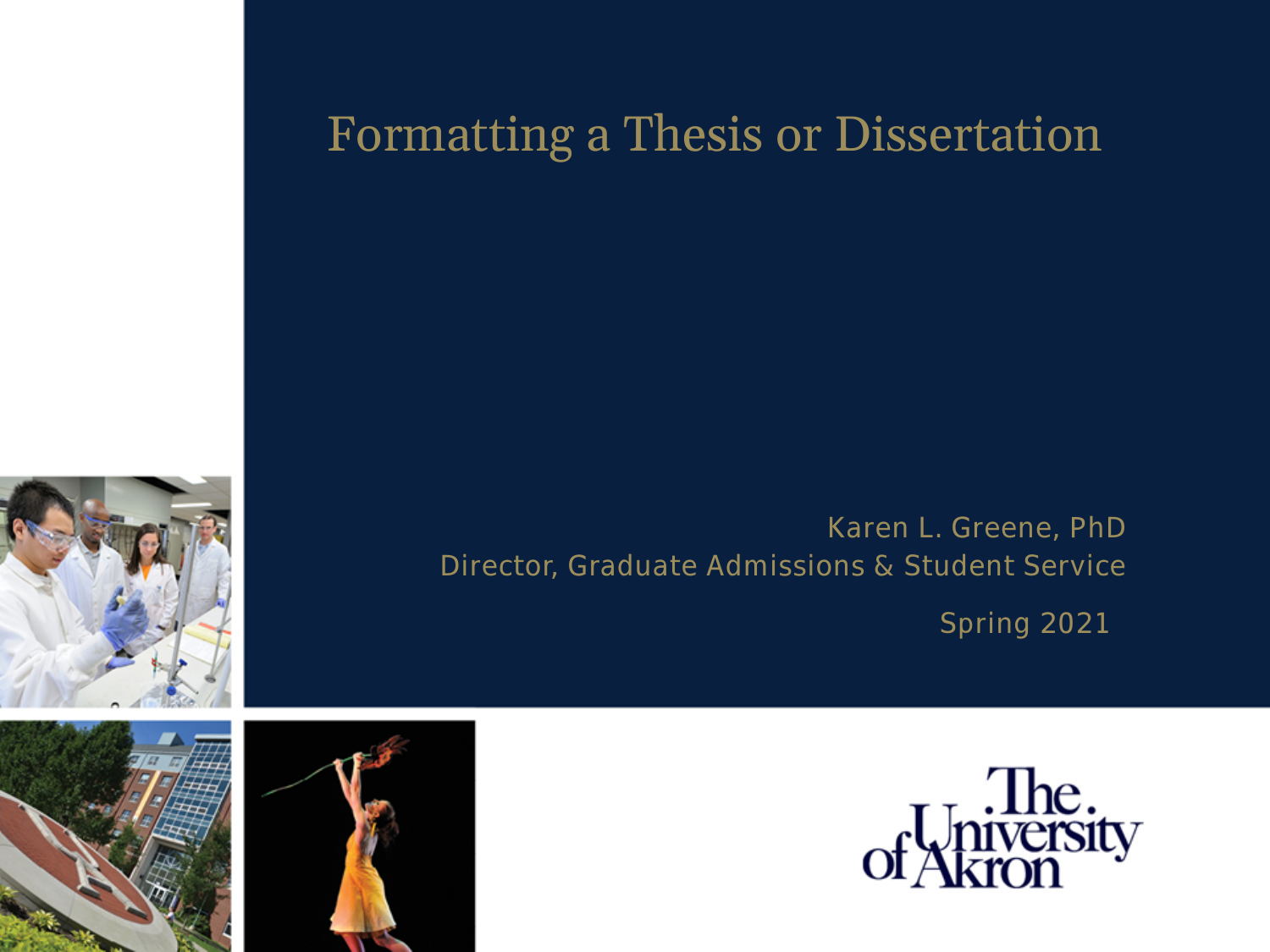

# Formatting a Thesis or Dissertation
Karen L. Greene, PhD
Director, Graduate Admissions & Student Service
Spring 2021